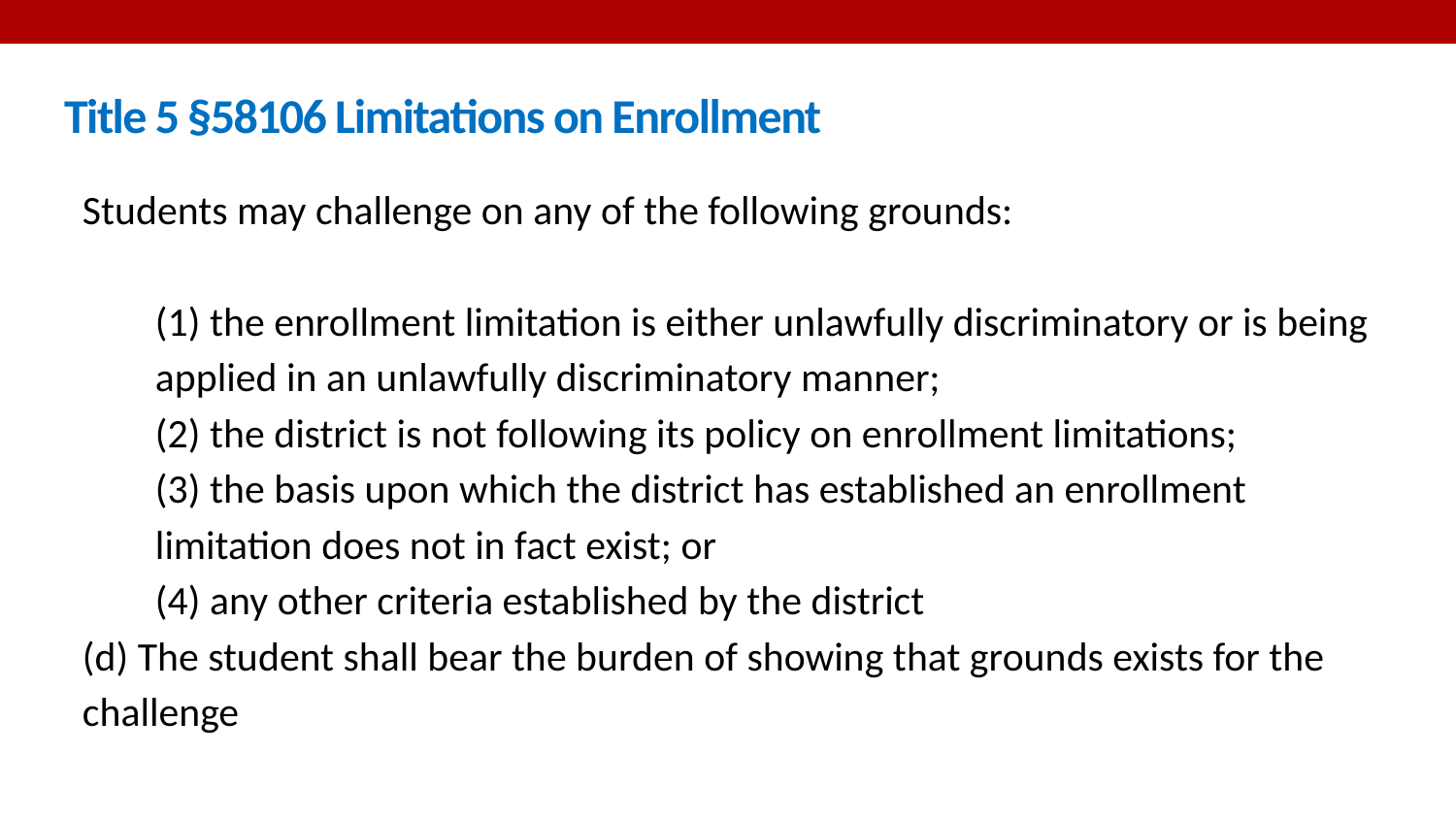

# Title 5 §58106 Limitations on Enrollment
Students may challenge on any of the following grounds:
(1) the enrollment limitation is either unlawfully discriminatory or is being applied in an unlawfully discriminatory manner;
(2) the district is not following its policy on enrollment limitations;
(3) the basis upon which the district has established an enrollment limitation does not in fact exist; or
(4) any other criteria established by the district
(d) The student shall bear the burden of showing that grounds exists for the challenge